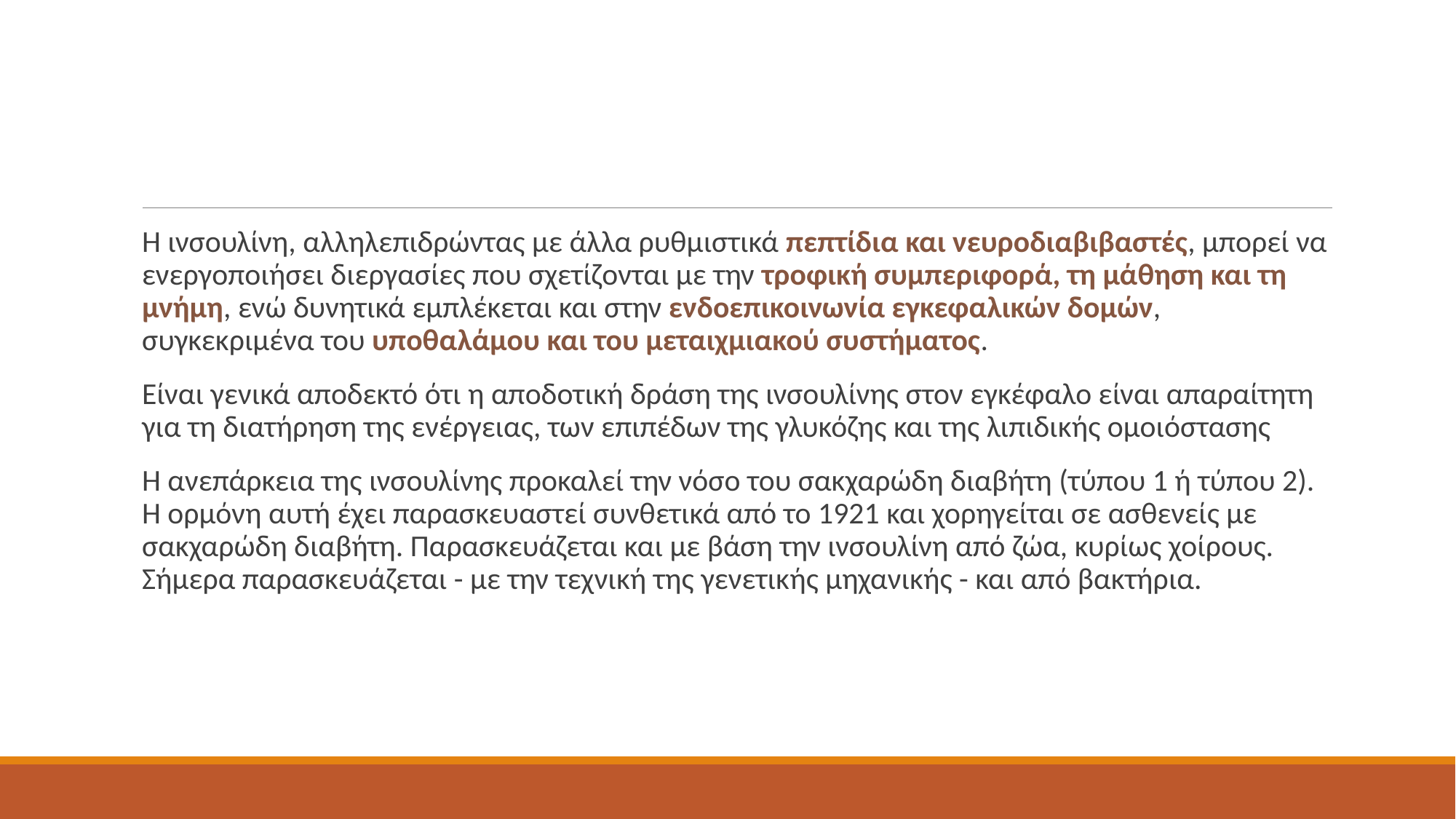

#
Η ινσουλίνη, αλληλεπιδρώντας με άλλα ρυθμιστικά πεπτίδια και νευροδιαβιβαστές, μπορεί να ενεργοποιήσει διεργασίες που σχετίζονται με την τροφική συμπεριφορά, τη μάθηση και τη μνήμη, ενώ δυνητικά εμπλέκεται και στην ενδοεπικοινωνία εγκεφαλικών δομών, συγκεκριμένα του υποθαλάμου και του μεταιχμιακού συστήματος.
Είναι γενικά αποδεκτό ότι η αποδοτική δράση της ινσουλίνης στον εγκέφαλο είναι απαραίτητη για τη διατήρηση της ενέργειας, των επιπέδων της γλυκόζης και της λιπιδικής ομοιόστασης
Η ανεπάρκεια της ινσουλίνης προκαλεί την νόσο του σακχαρώδη διαβήτη (τύπου 1 ή τύπου 2). Η ορμόνη αυτή έχει παρασκευαστεί συνθετικά από το 1921 και χορηγείται σε ασθενείς με σακχαρώδη διαβήτη. Παρασκευάζεται και με βάση την ινσουλίνη από ζώα, κυρίως χοίρους. Σήμερα παρασκευάζεται - με την τεχνική της γενετικής μηχανικής - και από βακτήρια.